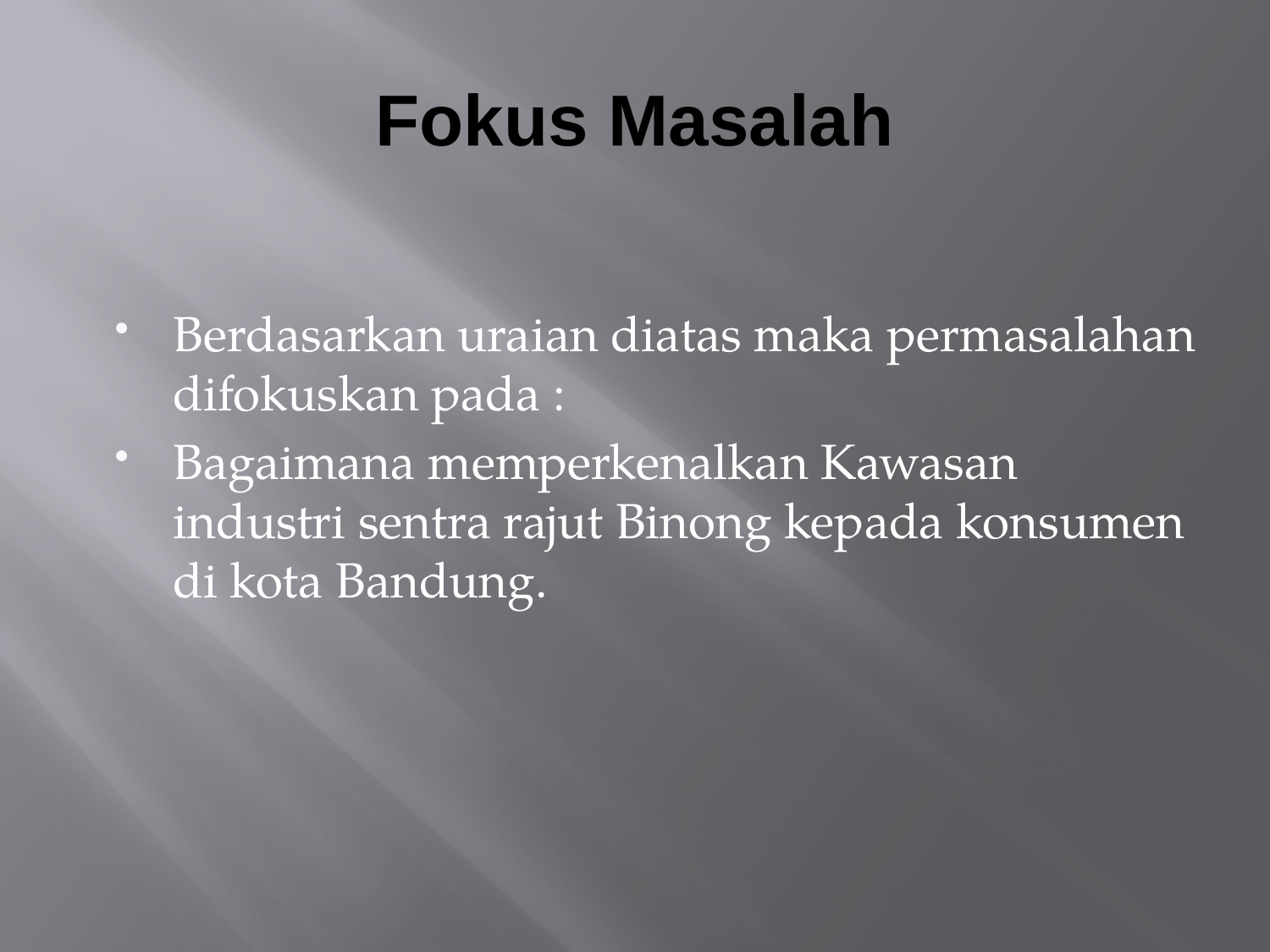

# Fokus Masalah
Berdasarkan uraian diatas maka permasalahan difokuskan pada :
Bagaimana memperkenalkan Kawasan industri sentra rajut Binong kepada konsumen di kota Bandung.